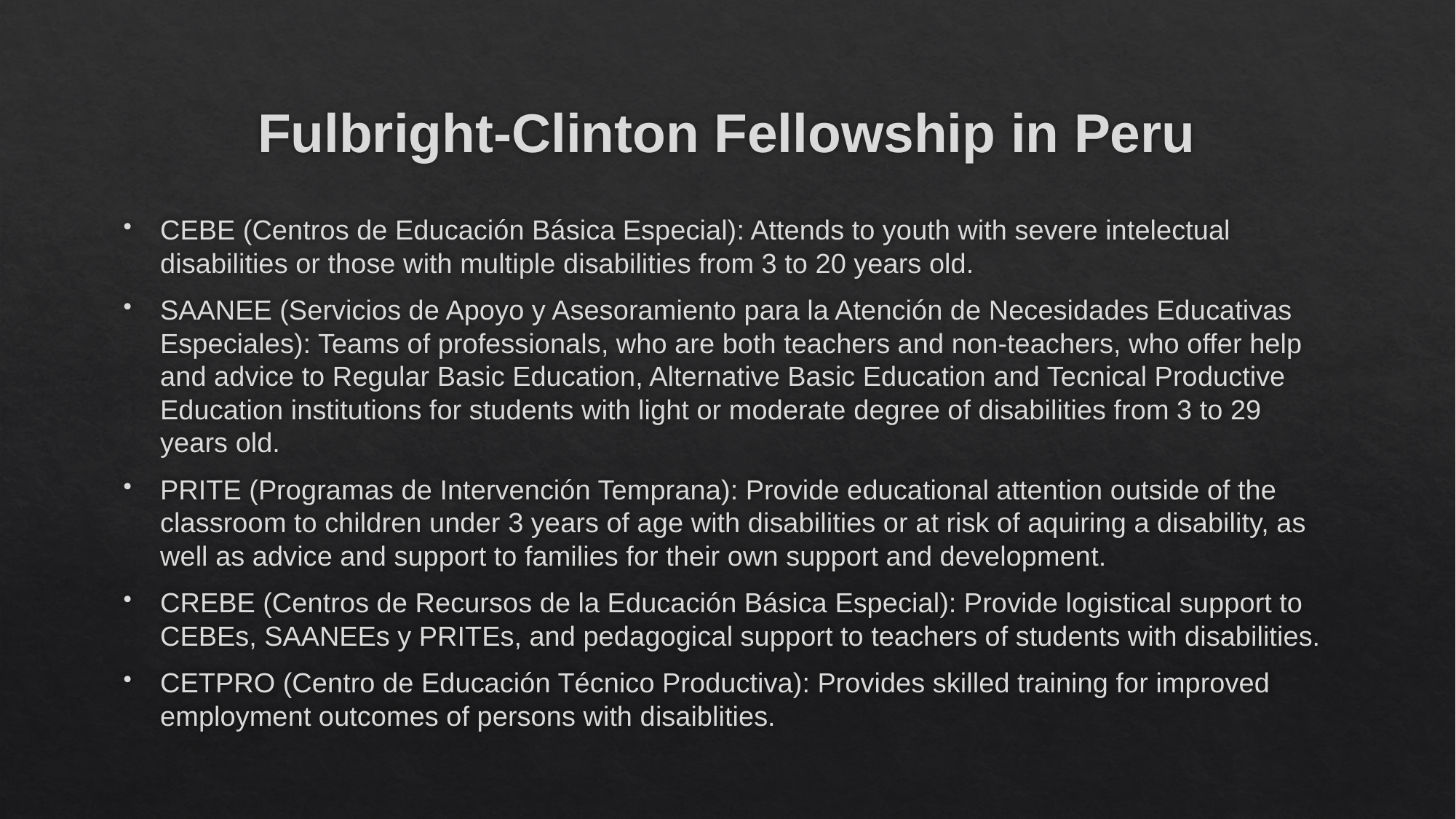

# Fulbright-Clinton Fellowship in Peru
CEBE (Centros de Educación Básica Especial): Attends to youth with severe intelectual disabilities or those with multiple disabilities from 3 to 20 years old.
SAANEE (Servicios de Apoyo y Asesoramiento para la Atención de Necesidades Educativas Especiales): Teams of professionals, who are both teachers and non-teachers, who offer help and advice to Regular Basic Education, Alternative Basic Education and Tecnical Productive Education institutions for students with light or moderate degree of disabilities from 3 to 29 years old.
PRITE (Programas de Intervención Temprana): Provide educational attention outside of the classroom to children under 3 years of age with disabilities or at risk of aquiring a disability, as well as advice and support to families for their own support and development.
CREBE (Centros de Recursos de la Educación Básica Especial): Provide logistical support to CEBEs, SAANEEs y PRITEs, and pedagogical support to teachers of students with disabilities.
CETPRO (Centro de Educación Técnico Productiva): Provides skilled training for improved employment outcomes of persons with disaiblities.